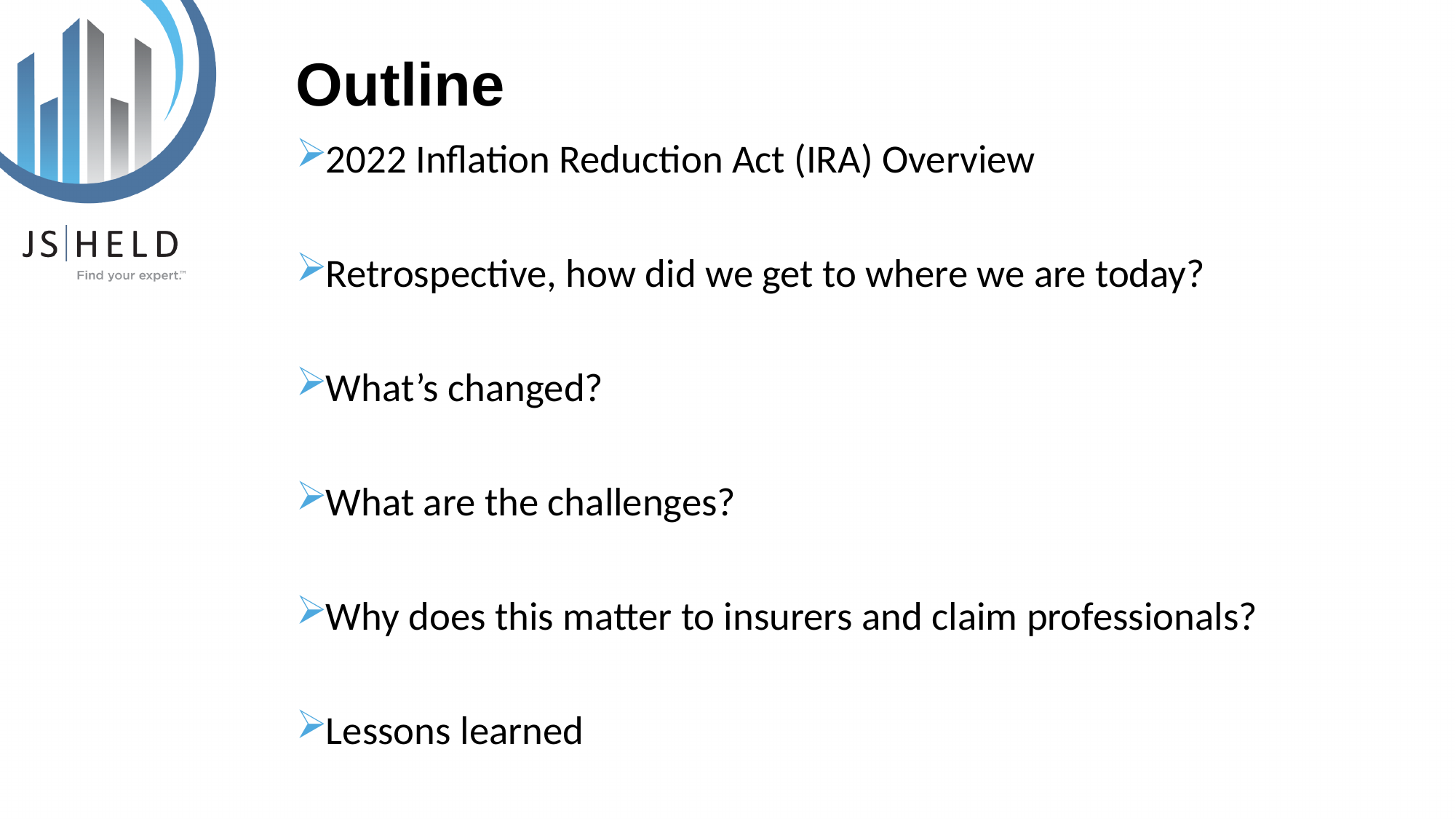

# Outline
2022 Inflation Reduction Act (IRA) Overview

Retrospective, how did we get to where we are today?

What’s changed?

What are the challenges?

Why does this matter to insurers and claim professionals?

Lessons learned